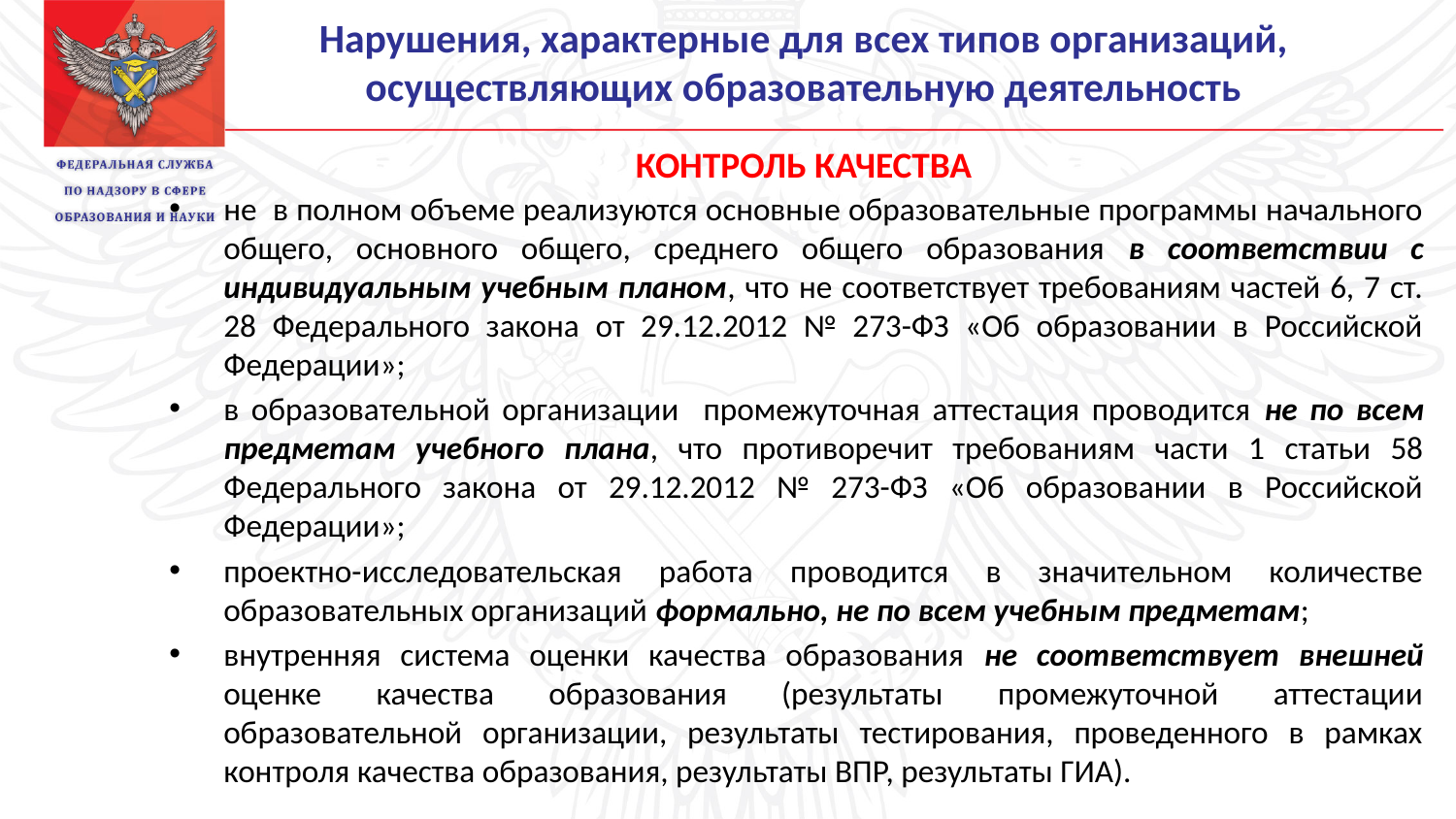

# Нарушения, характерные для всех типов организаций, осуществляющих образовательную деятельность КОНТРОЛЬ КАЧЕСТВА

не  в полном объеме реализуются основные образовательные программы начального общего, основного общего, среднего общего образования в соответствии с индивидуальным учебным планом, что не соответствует требованиям частей 6, 7 ст. 28 Федерального закона от 29.12.2012 № 273-ФЗ «Об образовании в Российской Федерации»;
в образовательной организации  промежуточная аттестация проводится не по всем предметам учебного плана, что противоречит требованиям части 1 статьи 58 Федерального закона от 29.12.2012 № 273-ФЗ «Об образовании в Российской Федерации»;
проектно-исследовательская работа проводится в значительном количестве образовательных организаций формально, не по всем учебным предметам;
внутренняя система оценки качества образования не соответствует внешней оценке качества образования (результаты промежуточной аттестации образовательной организации, результаты тестирования, проведенного в рамках контроля качества образования, результаты ВПР, результаты ГИА).